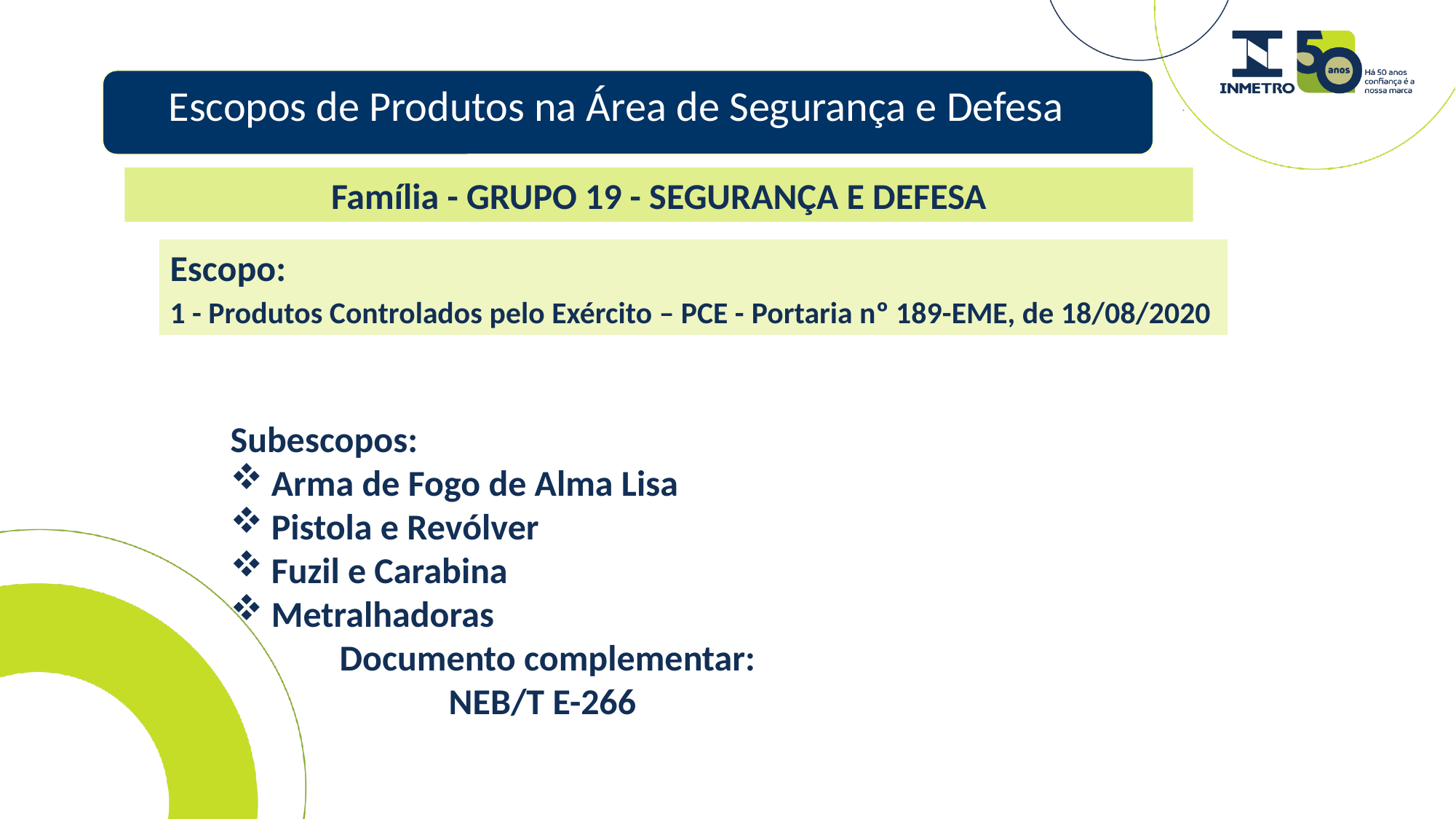

# Escopos de Produtos na Área de Segurança e Defesa
Família - GRUPO 19 - SEGURANÇA E DEFESA
Escopo:
1 - Produtos Controlados pelo Exército – PCE - Portaria nº 189-EME, de 18/08/2020
Subescopos:
Arma de Fogo de Alma Lisa
Pistola e Revólver
Fuzil e Carabina
Metralhadoras
	Documento complementar:
		NEB/T E-266